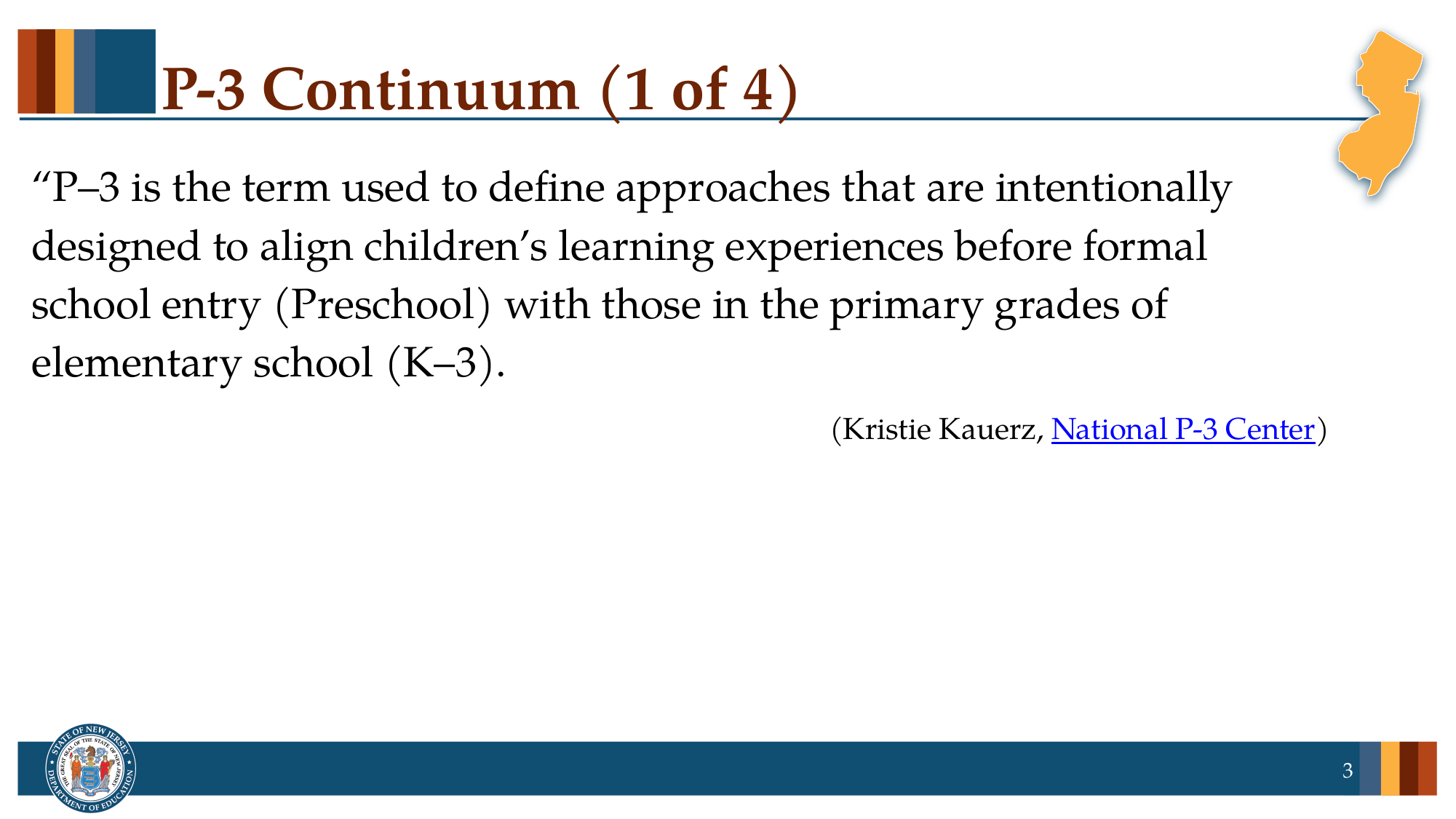

# P-3 Continuum (1 of 4)
“P–3 is the term used to define approaches that are intentionally designed to align children’s learning experiences before formal school entry (Preschool) with those in the primary grades of elementary school (K–3).
(Kristie Kauerz, National P-3 Center)
3